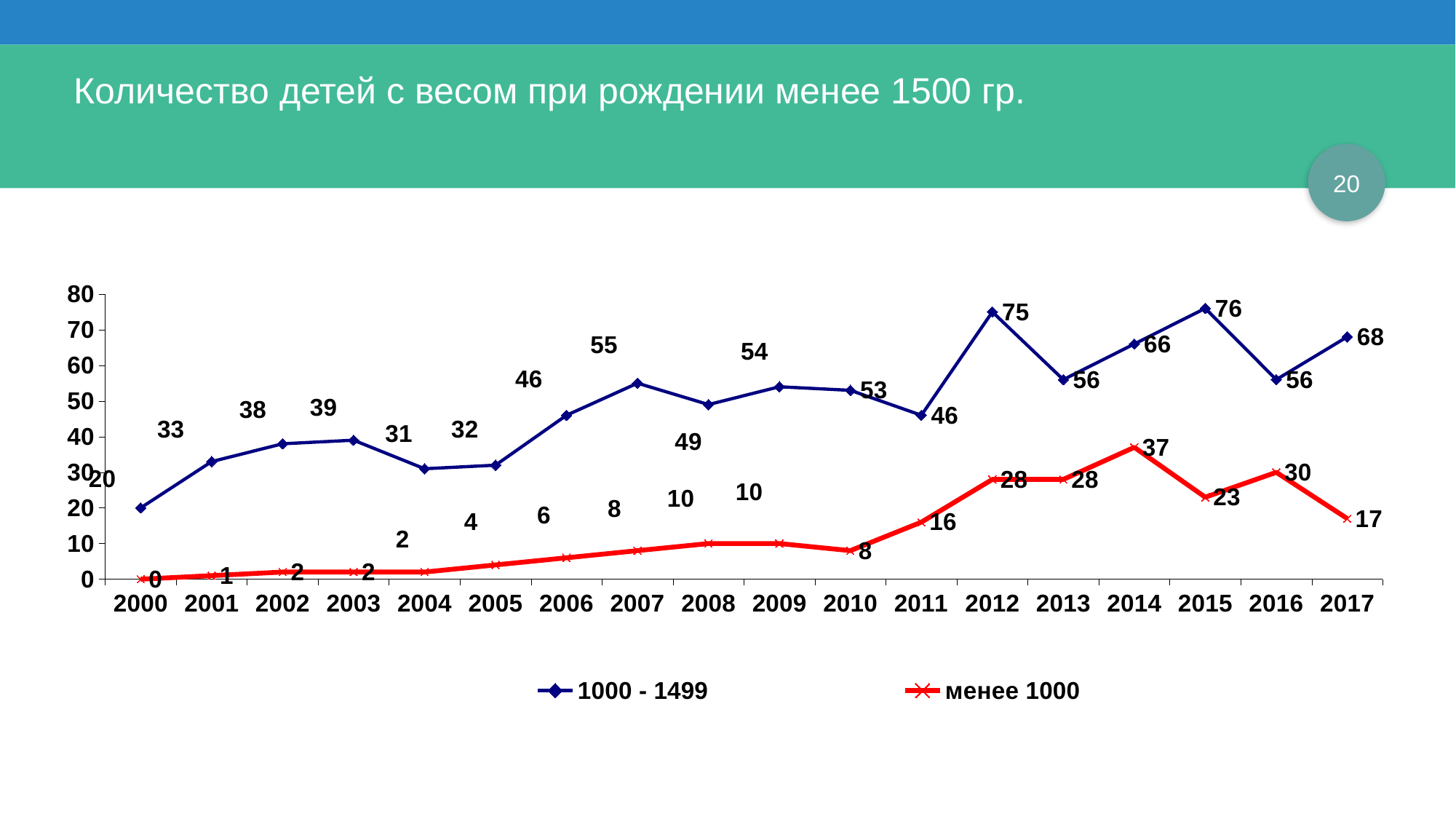

# Количество детей с весом при рождении менее 1500 гр.
20

### Chart

| Category | 1000 - 1499 | менее 1000 |  |
|---|---|---|---|
| 2000 | 20.0 | 0.0 | None |
| 2001 | 33.0 | 1.0 | None |
| 2002 | 38.0 | 2.0 | None |
| 2003 | 39.0 | 2.0 | None |
| 2004 | 31.0 | 2.0 | None |
| 2005 | 32.0 | 4.0 | None |
| 2006 | 46.0 | 6.0 | None |
| 2007 | 55.0 | 8.0 | None |
| 2008 | 49.0 | 10.0 | None |
| 2009 | 54.0 | 10.0 | None |
| 2010 | 53.0 | 8.0 | None |
| 2011 | 46.0 | 16.0 | None |
| 2012 | 75.0 | 28.0 | None |
| 2013 | 56.0 | 28.0 | None |
| 2014 | 66.0 | 37.0 | None |
| 2015 | 76.0 | 23.0 | None |
| 2016 | 56.0 | 30.0 | None |
| 2017 | 68.0 | 17.0 | None |